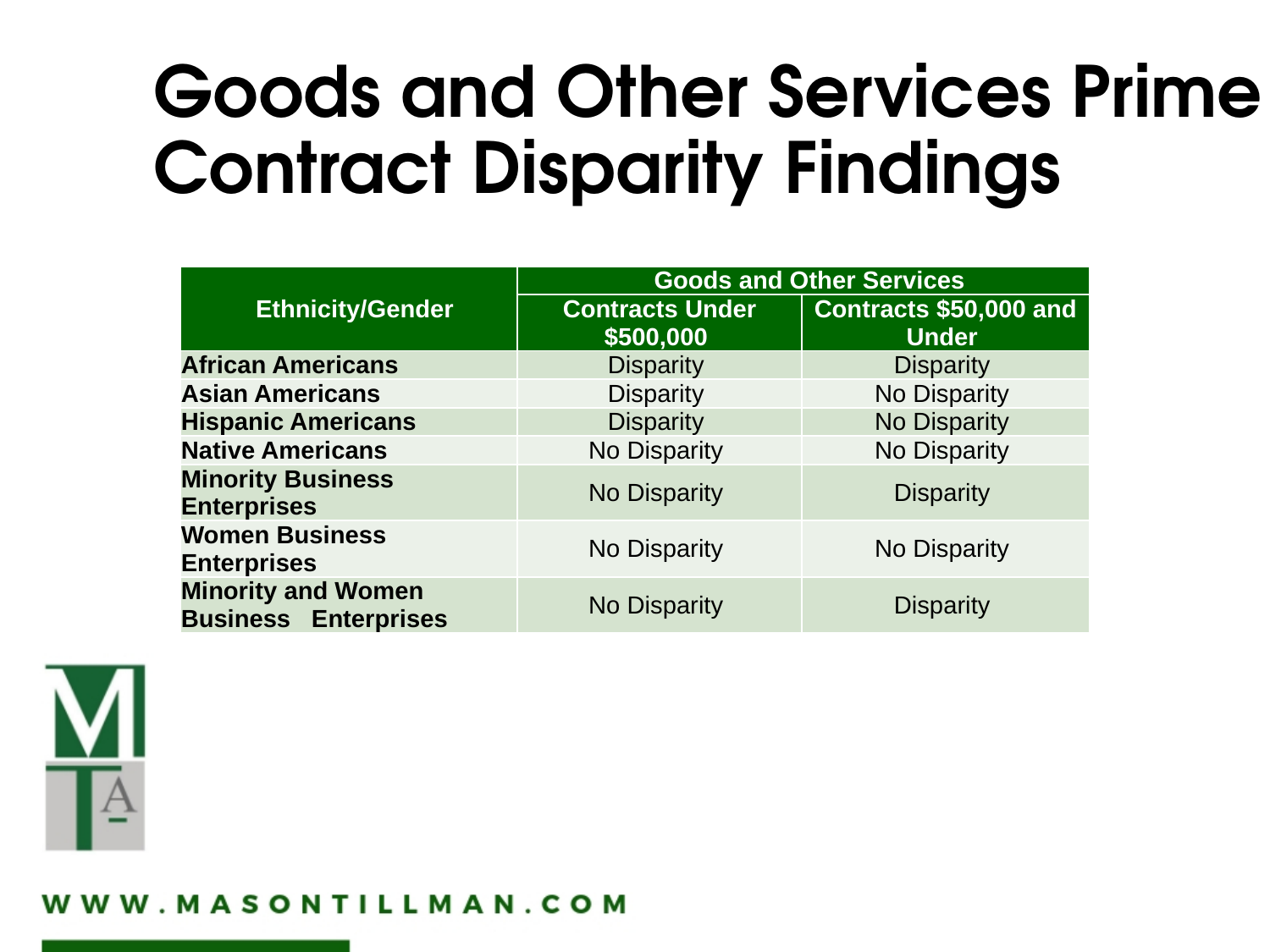

# Goods and Other Services Prime Contract Disparity Findings
| Ethnicity/Gender | Goods and Other Services |  |
| --- | --- | --- |
| Construction | Contracts Under $500,000 | Contracts $50,000 and Under |
| African Americans | Disparity | Disparity |
| Asian Americans | Disparity | No Disparity |
| Hispanic Americans | Disparity | No Disparity |
| Native Americans | No Disparity | No Disparity |
| Minority Business Enterprises | No Disparity | Disparity |
| Women Business Enterprises | No Disparity | No Disparity |
| Minority and Women Business Enterprises | No Disparity | Disparity |